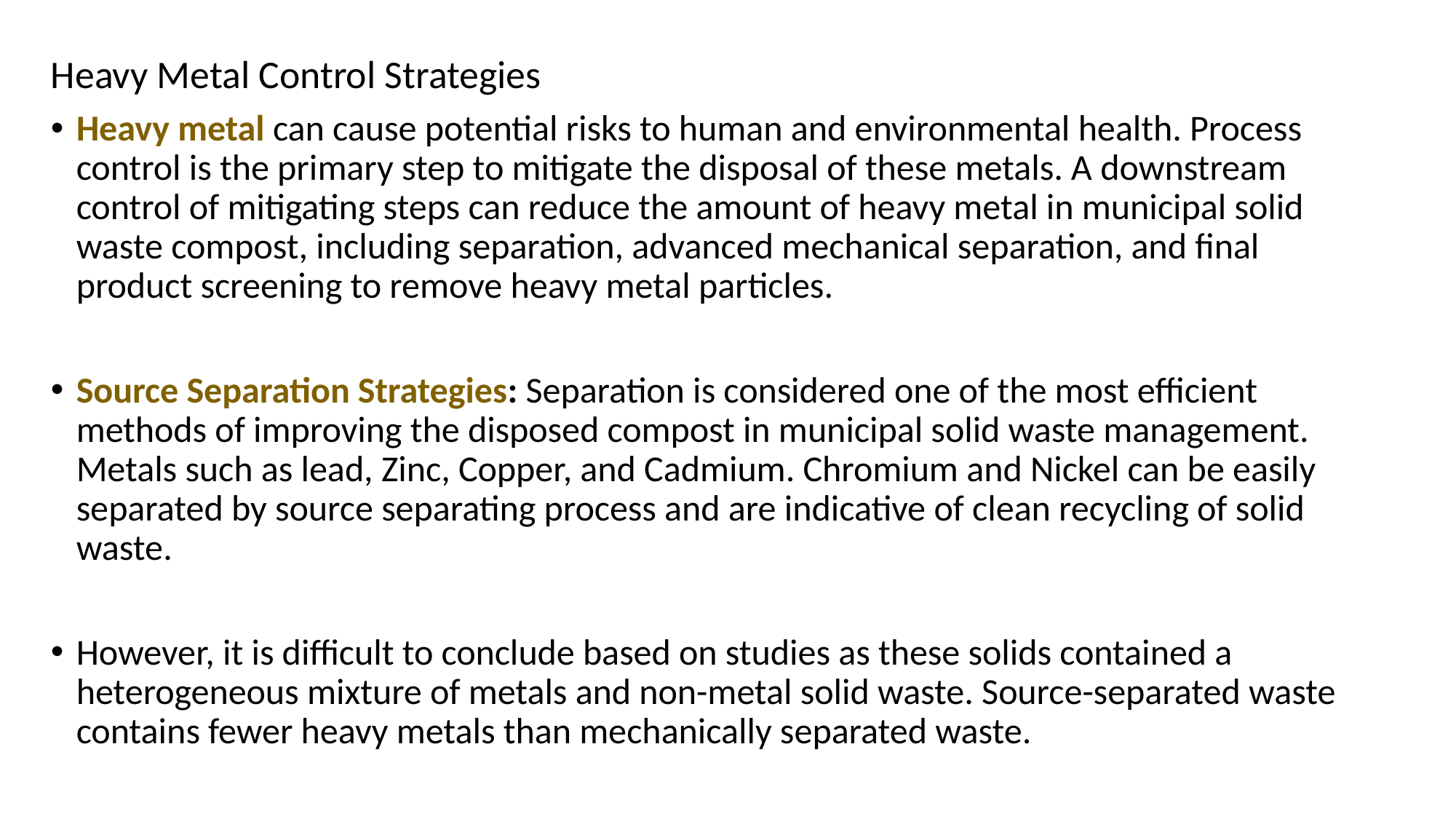

Heavy Metal Control Strategies
Heavy metal can cause potential risks to human and environmental health. Process control is the primary step to mitigate the disposal of these metals. A downstream control of mitigating steps can reduce the amount of heavy metal in municipal solid waste compost, including separation, advanced mechanical separation, and final product screening to remove heavy metal particles.

Source Separation Strategies: Separation is considered one of the most efficient methods of improving the disposed compost in municipal solid waste management. Metals such as lead, Zinc, Copper, and Cadmium. Chromium and Nickel can be easily separated by source separating process and are indicative of clean recycling of solid waste.

However, it is difficult to conclude based on studies as these solids contained a heterogeneous mixture of metals and non-metal solid waste. Source-separated waste contains fewer heavy metals than mechanically separated waste.